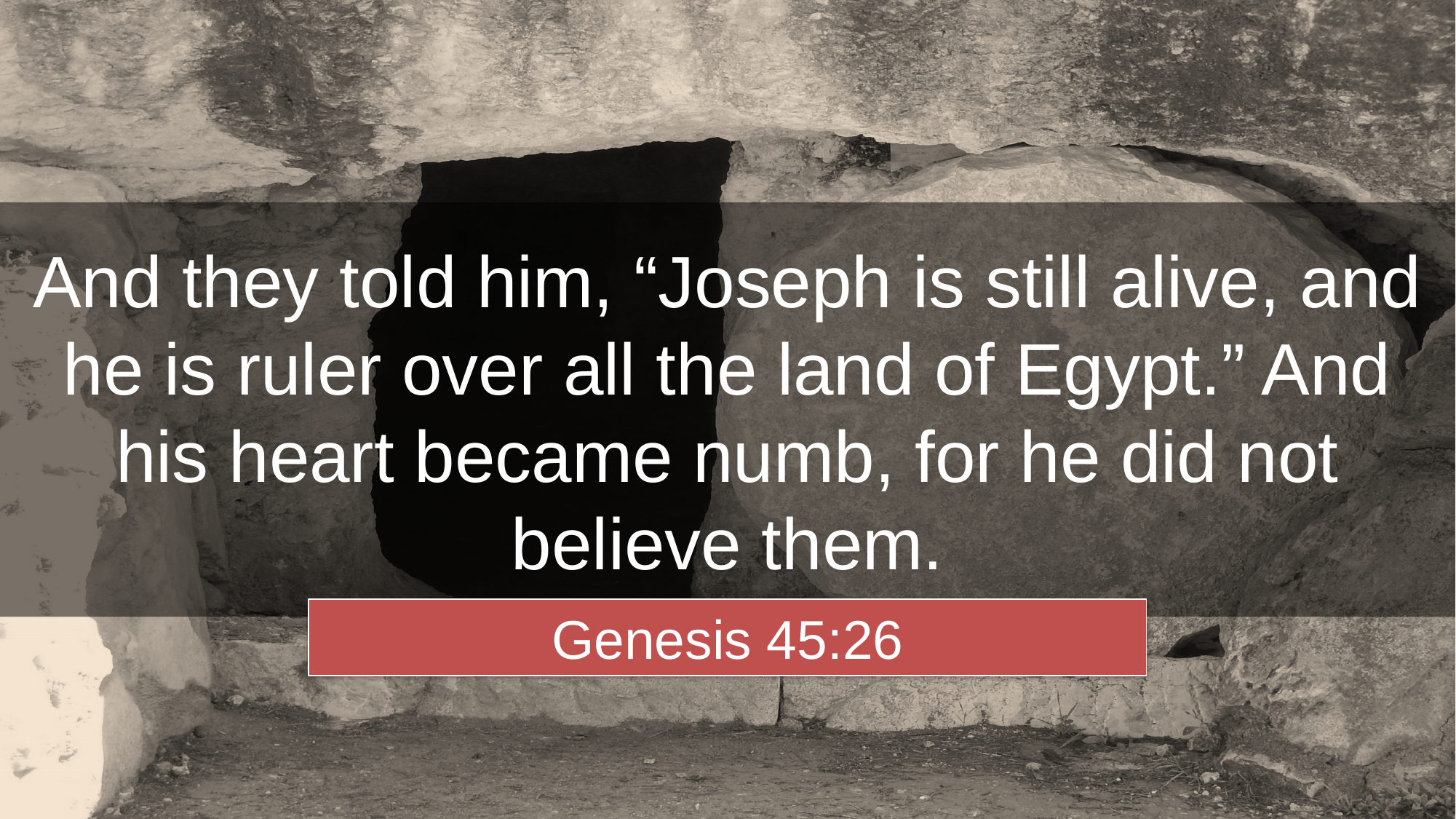

# And they told him, “Joseph is still alive, and he is ruler over all the land of Egypt.” And his heart became numb, for he did not believe them.
Genesis 45:26